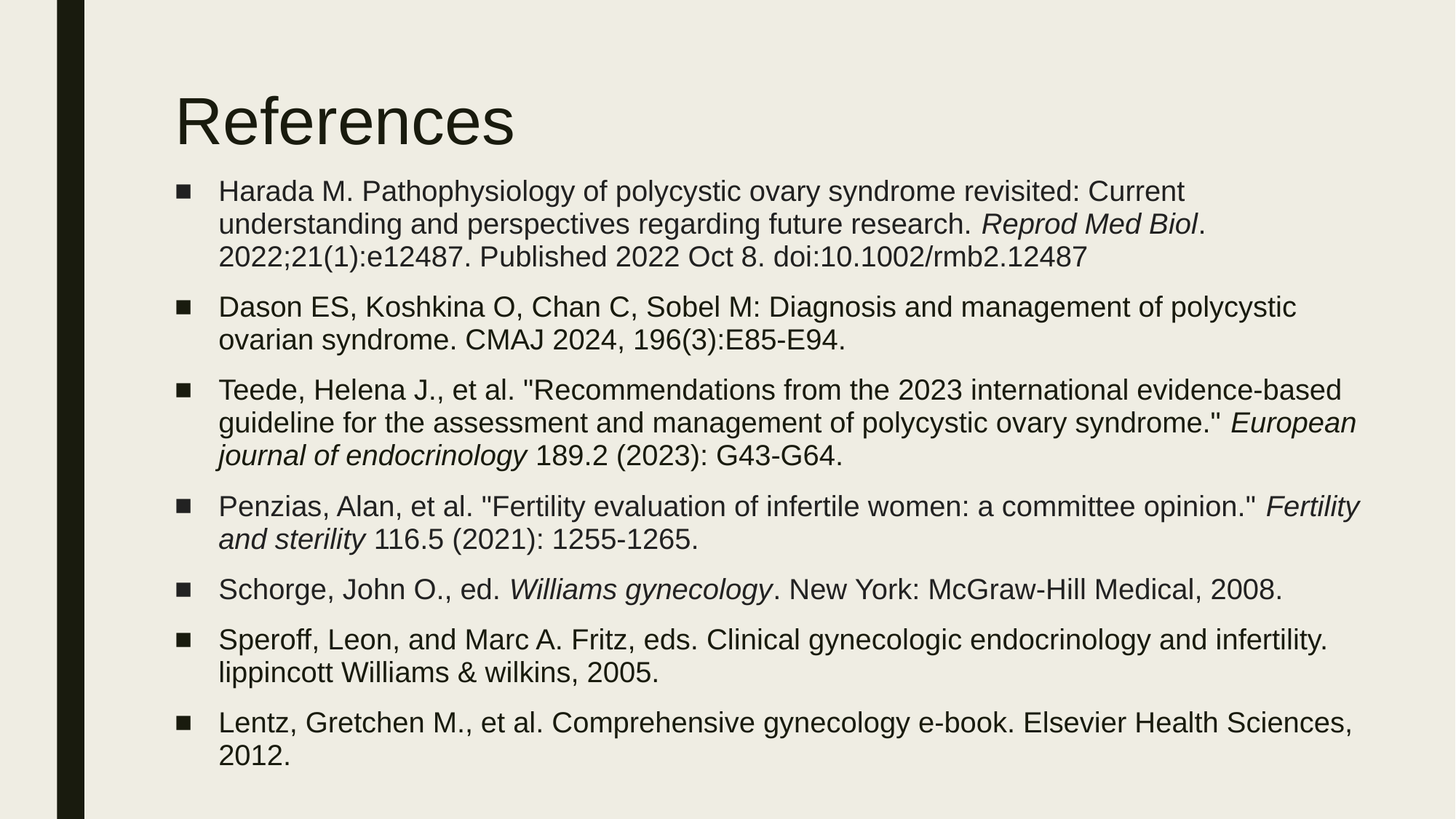

# References
Harada M. Pathophysiology of polycystic ovary syndrome revisited: Current understanding and perspectives regarding future research. Reprod Med Biol. 2022;21(1):e12487. Published 2022 Oct 8. doi:10.1002/rmb2.12487
Dason ES, Koshkina O, Chan C, Sobel M: Diagnosis and management of polycystic ovarian syndrome. CMAJ 2024, 196(3):E85-E94.
Teede, Helena J., et al. "Recommendations from the 2023 international evidence-based guideline for the assessment and management of polycystic ovary syndrome." European journal of endocrinology 189.2 (2023): G43-G64.
Penzias, Alan, et al. "Fertility evaluation of infertile women: a committee opinion." Fertility and sterility 116.5 (2021): 1255-1265.
Schorge, John O., ed. Williams gynecology. New York: McGraw-Hill Medical, 2008.
Speroff, Leon, and Marc A. Fritz, eds. Clinical gynecologic endocrinology and infertility. lippincott Williams & wilkins, 2005.
Lentz, Gretchen M., et al. Comprehensive gynecology e-book. Elsevier Health Sciences, 2012.